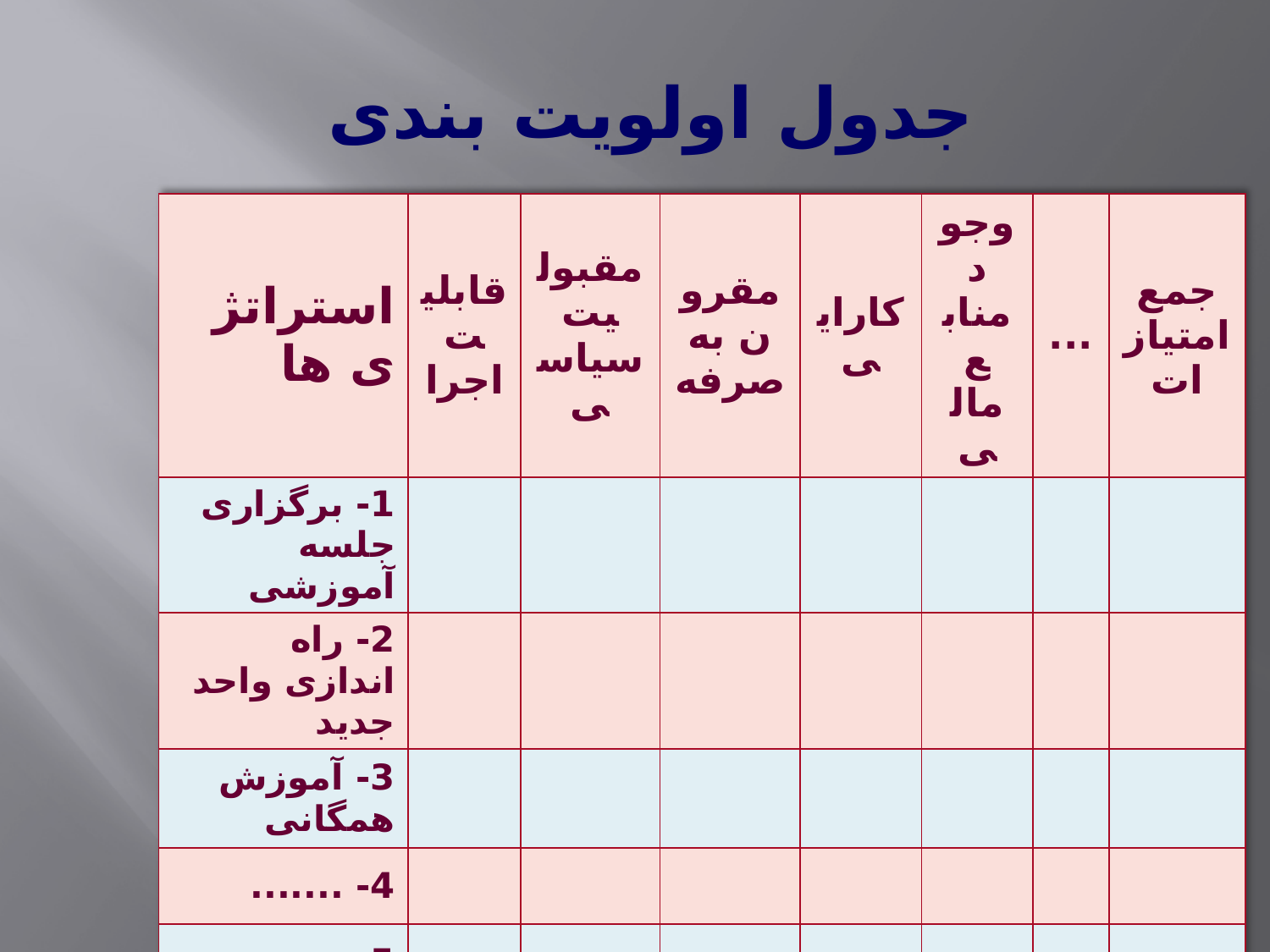

# جدول اولویت بندی
| استراتژی ها | قابلیت اجرا | مقبولیت سیاسی | مقرون به صرفه | کارایی | وجود منابع مالی | ... | جمع امتيازات |
| --- | --- | --- | --- | --- | --- | --- | --- |
| 1- برگزاری جلسه آموزشی |  |  |  |  |  |  |  |
| 2- راه اندازی واحد جدید |  |  |  |  |  |  |  |
| 3- آموزش همگانی |  |  |  |  |  |  |  |
| 4- ....... |  |  |  |  |  |  |  |
| 5- ......... |  |  |  |  |  |  |  |
| 6-.............. |  |  |  |  |  |  |  |